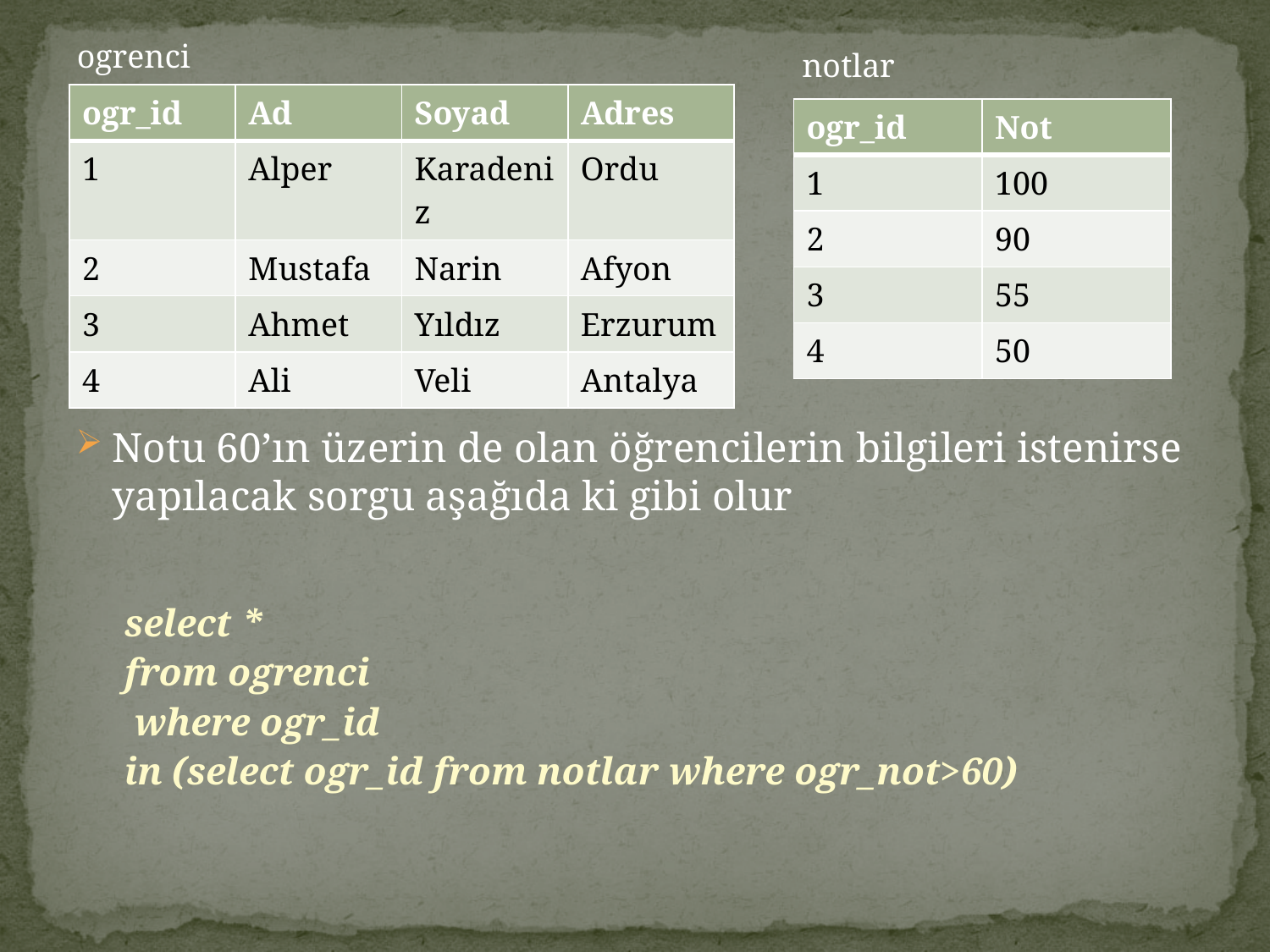

ogrenci
notlar

Notu 60’ın üzerin de olan öğrencilerin bilgileri istenirse yapılacak sorgu aşağıda ki gibi olur

select *
from ogrenci
 where ogr_id
in (select ogr_id from notlar where ogr_not>60)
| ogr\_id | Ad | Soyad | Adres |
| --- | --- | --- | --- |
| 1 | Alper | Karadeniz | Ordu |
| 2 | Mustafa | Narin | Afyon |
| 3 | Ahmet | Yıldız | Erzurum |
| 4 | Ali | Veli | Antalya |
| ogr\_id | Not |
| --- | --- |
| 1 | 100 |
| 2 | 90 |
| 3 | 55 |
| 4 | 50 |